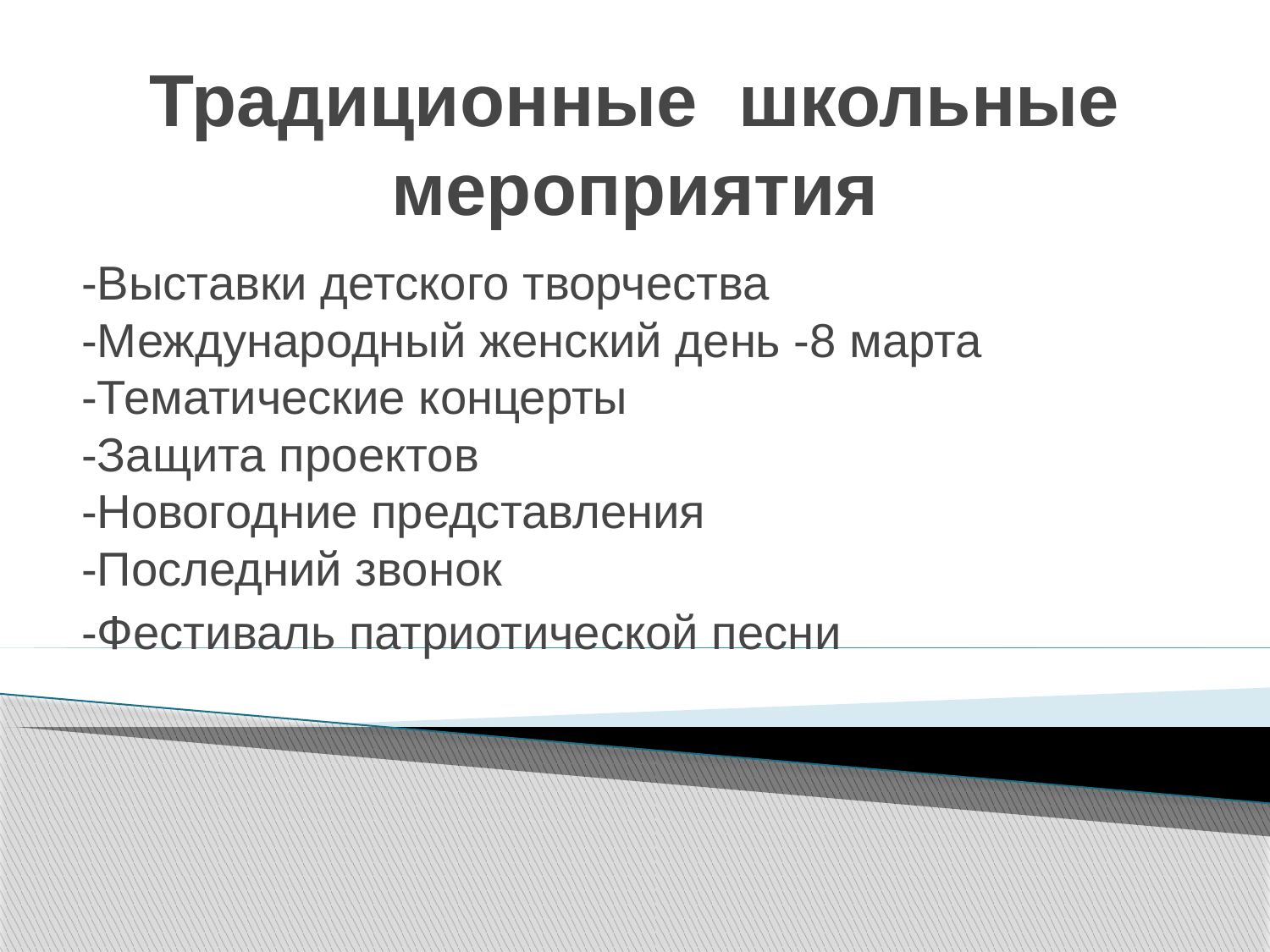

# Традиционные  школьные мероприятия
-Выставки детского творчества
-Международный женский день -8 марта
-Тематические концерты
-Защита проектов
-Новогодние представления
-Последний звонок
-Фестиваль патриотической песни